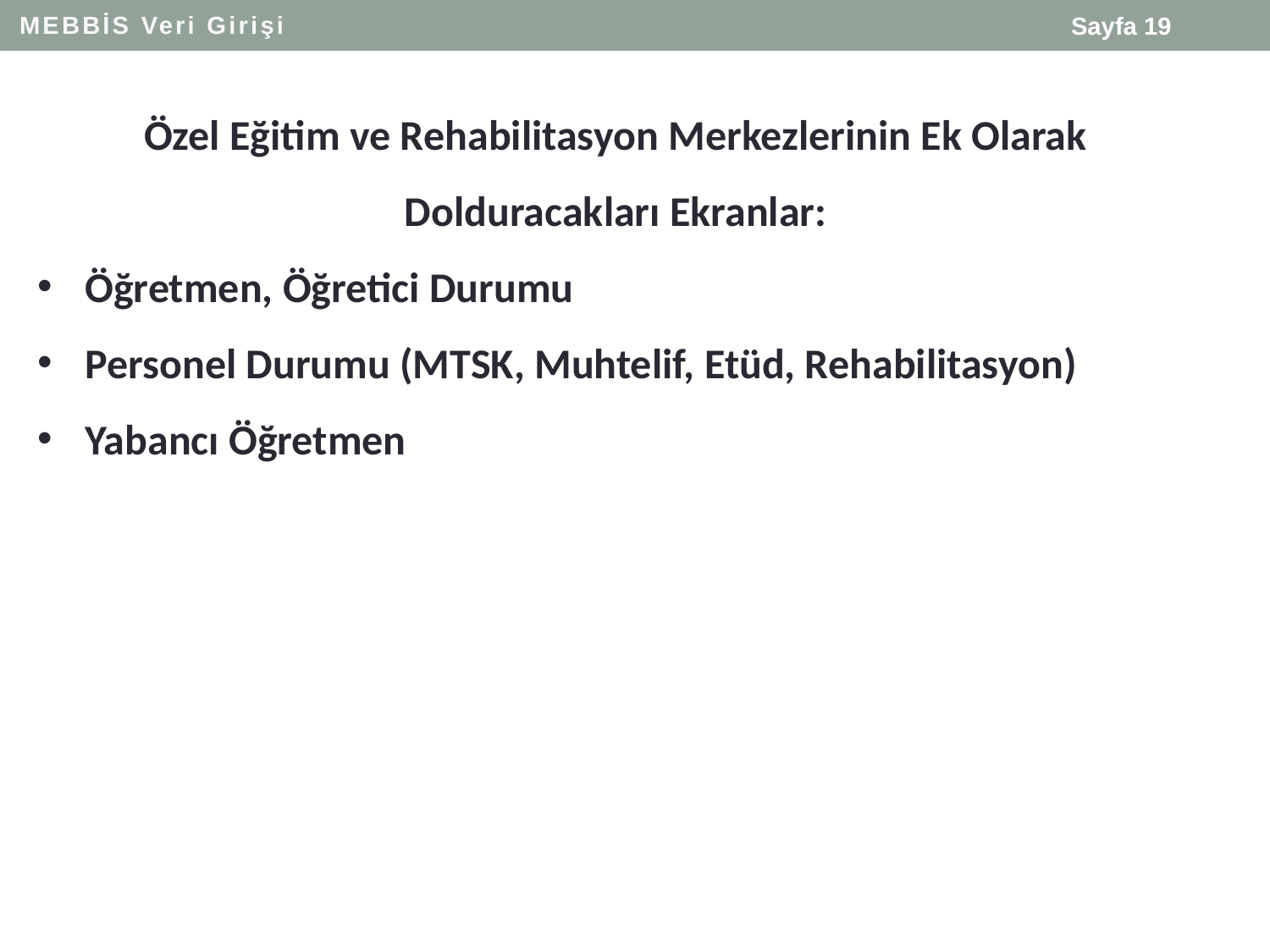

Sayfa 19
MEBBİS Veri Girişi
Özel Eğitim ve Rehabilitasyon Merkezlerinin Ek Olarak Dolduracakları Ekranlar:
Öğretmen, Öğretici Durumu
Personel Durumu (MTSK, Muhtelif, Etüd, Rehabilitasyon)
Yabancı Öğretmen